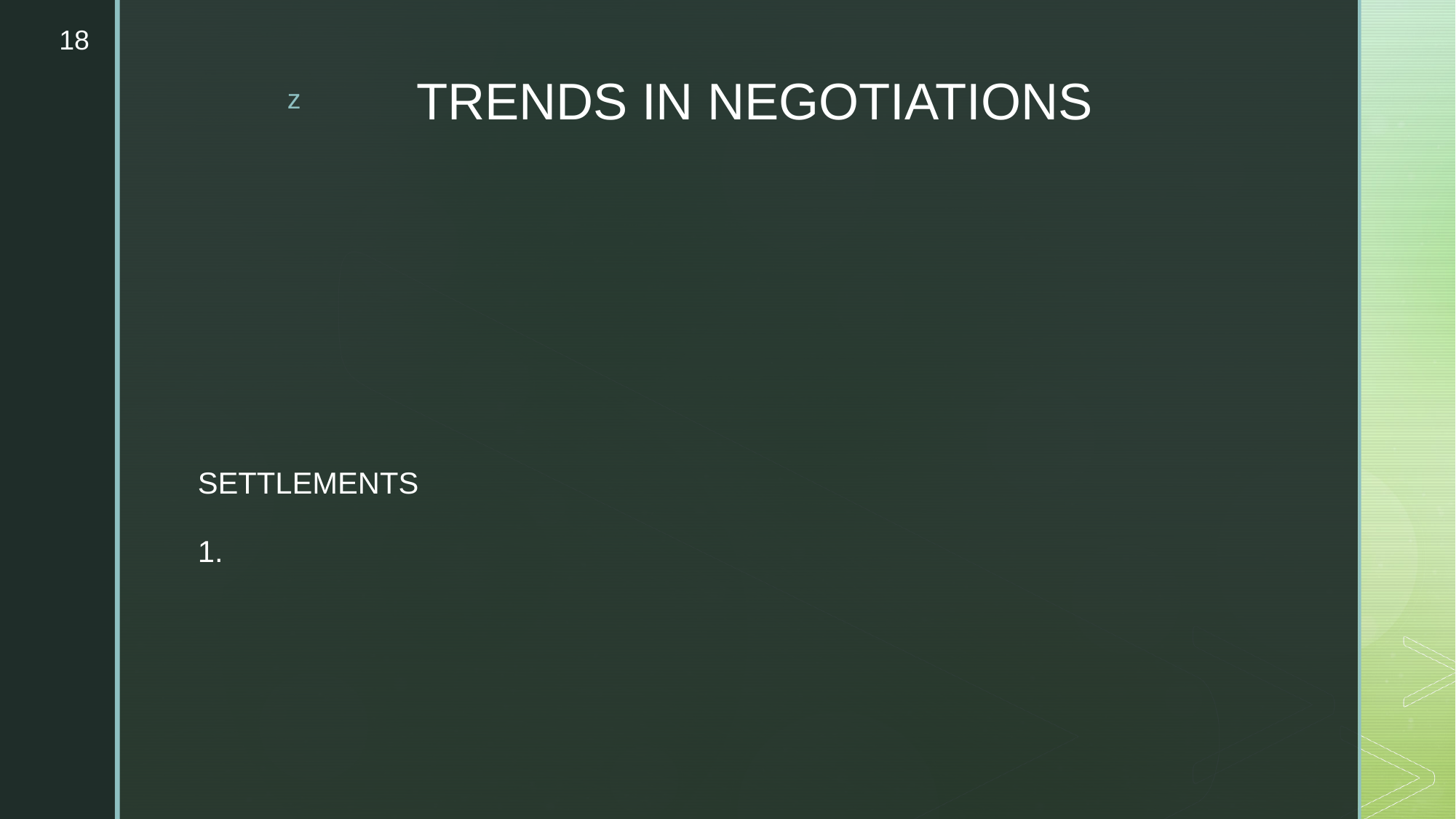

18
# TRENDS IN NEGOTIATIONS
SETTLEMENTS
1.